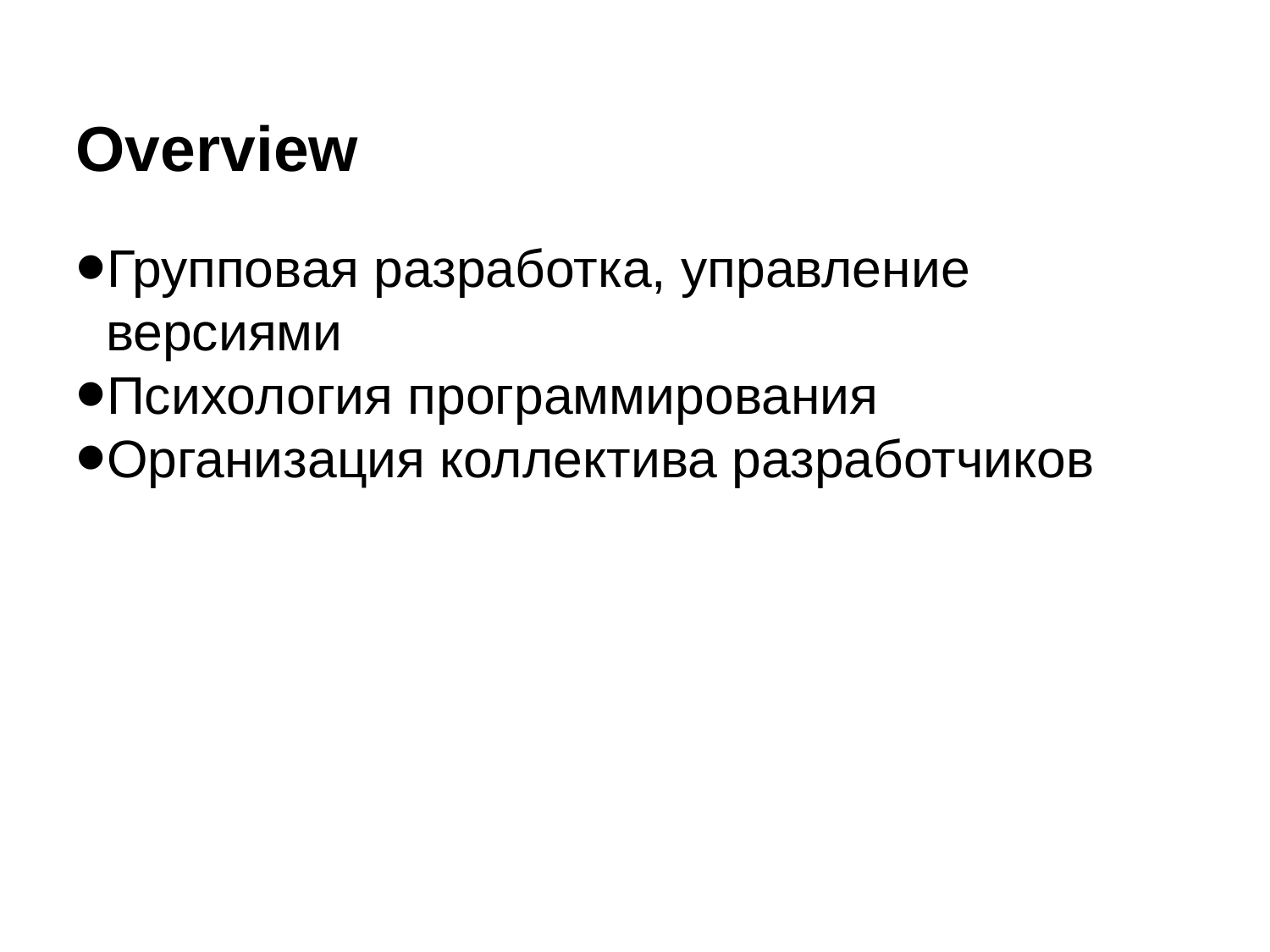

Overview
Групповая разработка, управление версиями
Психология программирования
Организация коллектива разработчиков